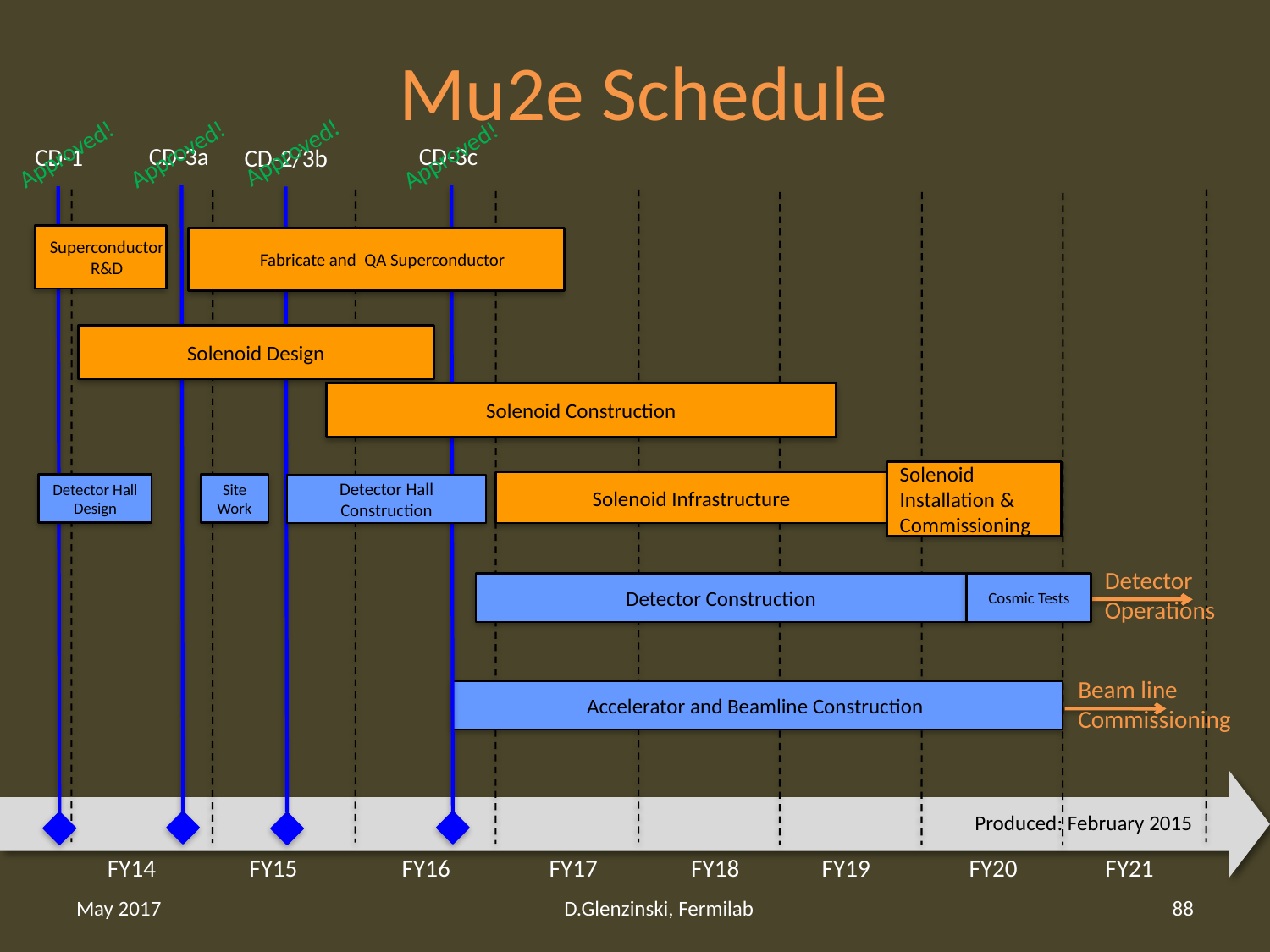

# Mu2e Schedule
Approved!
Approved!
Approved!
Approved!
CD-3a
CD-3c
CD-1
CD-2/3b
Superconductor R&D
Fabricate and  QA Superconductor
Solenoid Design
Solenoid Construction
Solenoid Installation & Commissioning
Solenoid Infrastructure
Detector Hall Design
Site Work
Detector Hall Construction
Detector
Operations
Detector Construction
Cosmic Tests
Beam line
Commissioning
Accelerator and Beamline Construction

Produced: February 2015

FY14                 FY15                   FY16                  FY17                 FY18               FY19                  FY20                FY21
May 2017
D.Glenzinski, Fermilab
88